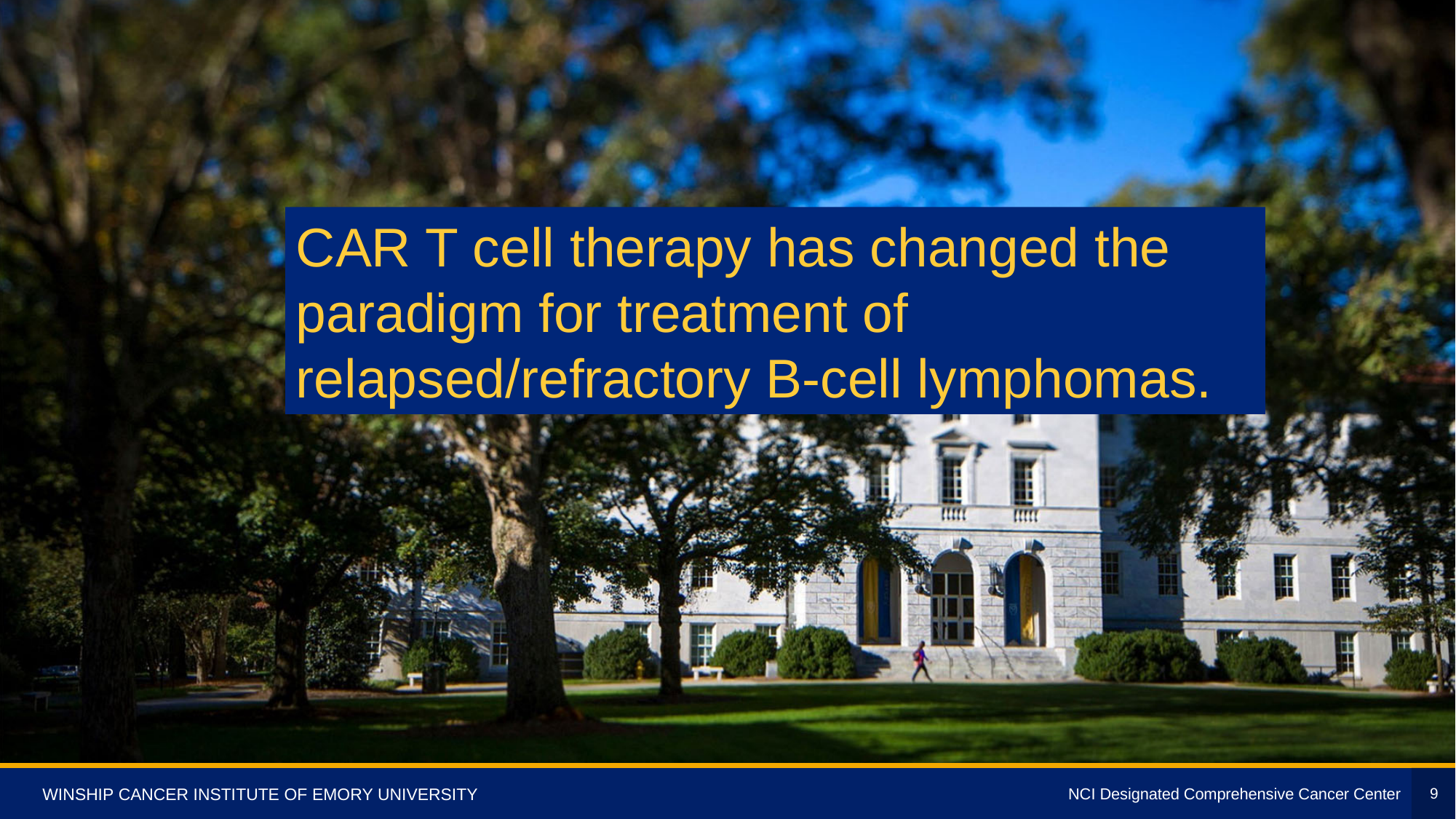

CAR T cell therapy has changed the paradigm for treatment of relapsed/refractory B-cell lymphomas.
9